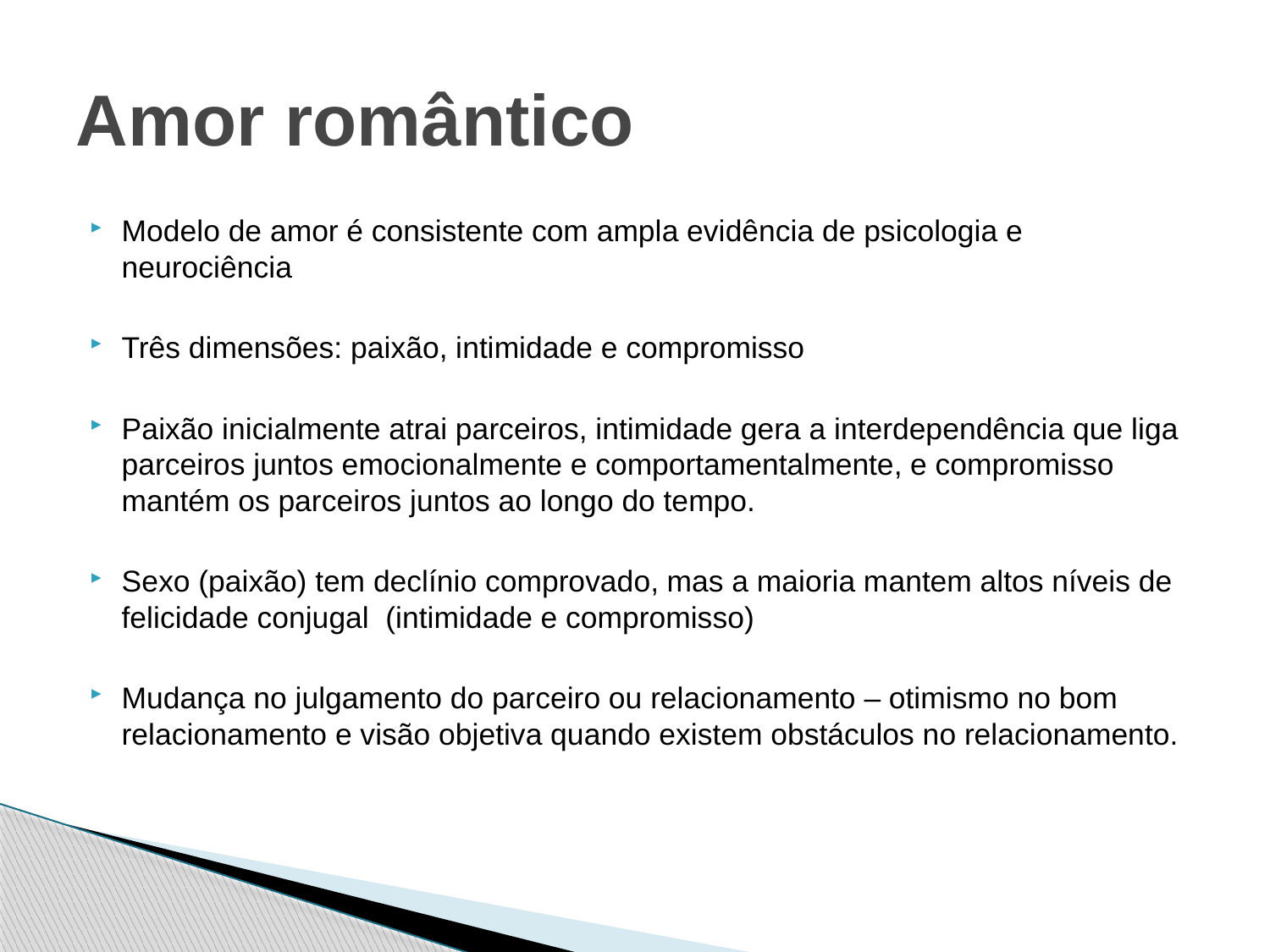

# Amor romântico
Modelo de amor é consistente com ampla evidência de psicologia e neurociência

Três dimensões: paixão, intimidade e compromisso

Paixão inicialmente atrai parceiros, intimidade gera a interdependência que liga parceiros juntos emocionalmente e comportamentalmente, e compromisso mantém os parceiros juntos ao longo do tempo.

Sexo (paixão) tem declínio comprovado, mas a maioria mantem altos níveis de felicidade conjugal  (intimidade e compromisso)

Mudança no julgamento do parceiro ou relacionamento – otimismo no bom relacionamento e visão objetiva quando existem obstáculos no relacionamento.